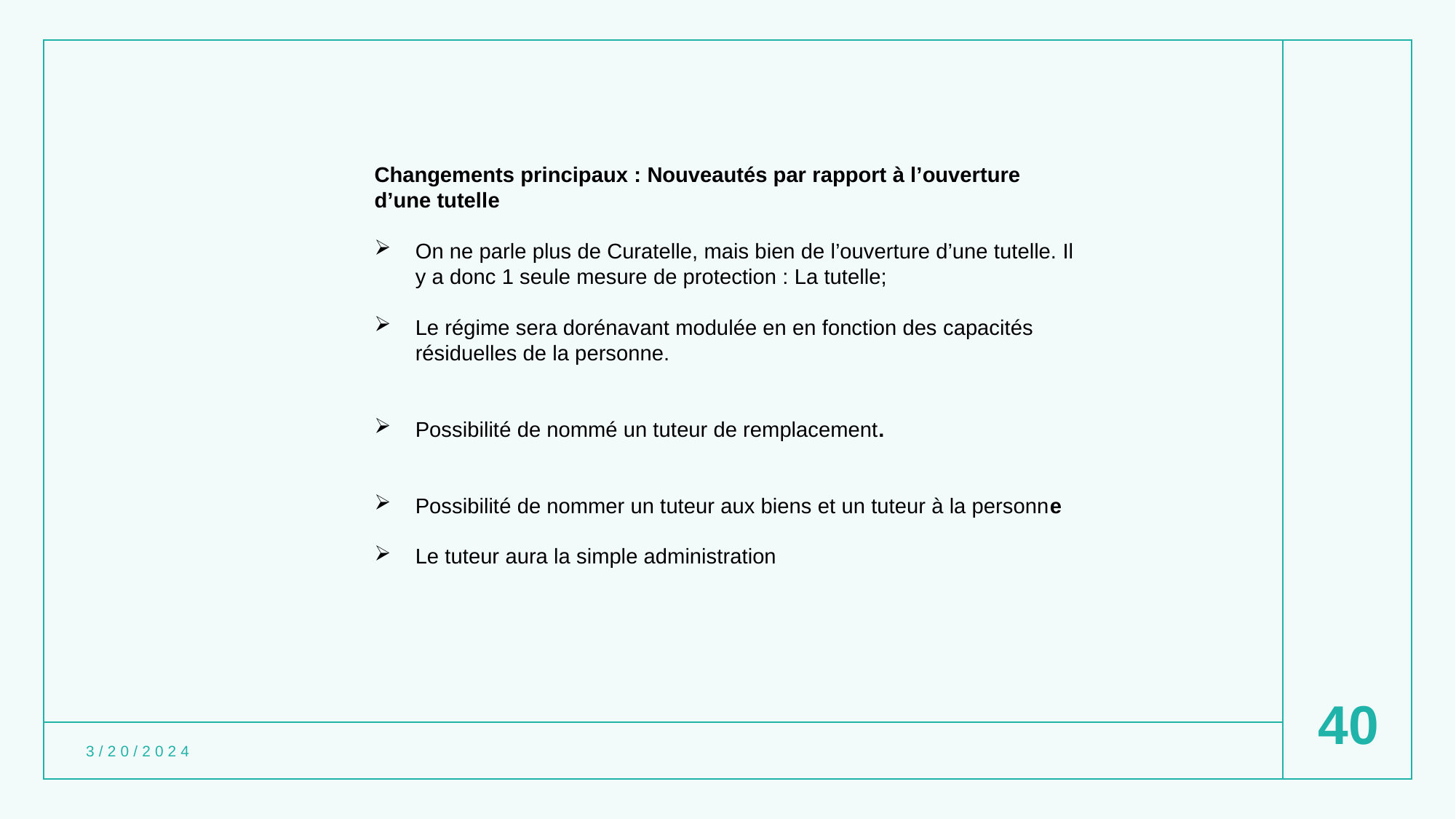

Changements principaux : Nouveautés par rapport à l’ouverture d’une tutelle

On ne parle plus de Curatelle, mais bien de l’ouverture d’une tutelle. Il y a donc 1 seule mesure de protection : La tutelle;

Le régime sera dorénavant modulée en en fonction des capacités résiduelles de la personne.

Possibilité de nommé un tuteur de remplacement.

Possibilité de nommer un tuteur aux biens et un tuteur à la personne

Le tuteur aura la simple administration

40
3/20/2024